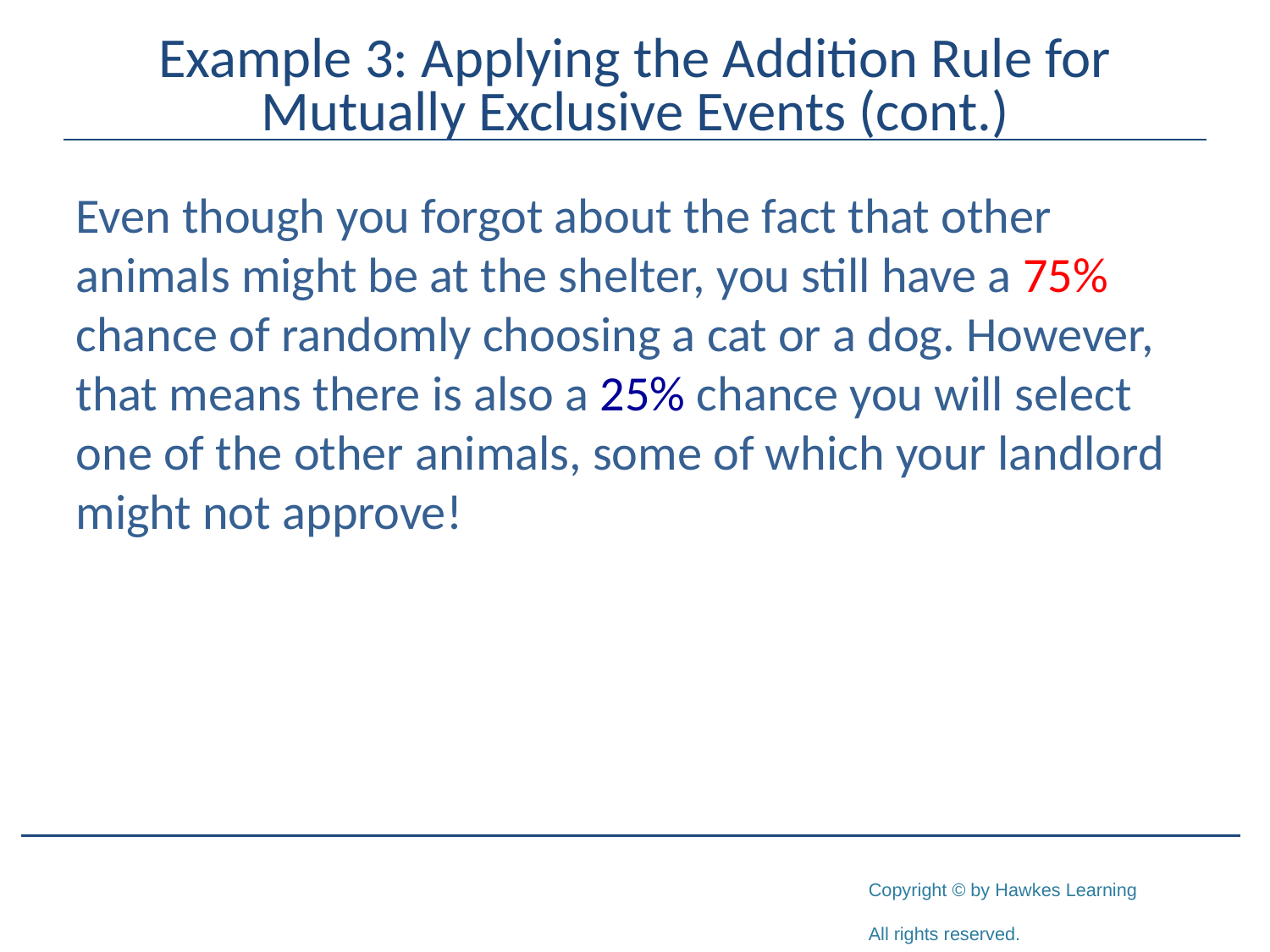

# Example 3: Applying the Addition Rule for Mutually Exclusive Events (cont.)
Even though you forgot about the fact that other animals might be at the shelter, you still have a 75% chance of randomly choosing a cat or a dog. However, that means there is also a 25% chance you will select one of the other animals, some of which your landlord might not approve!